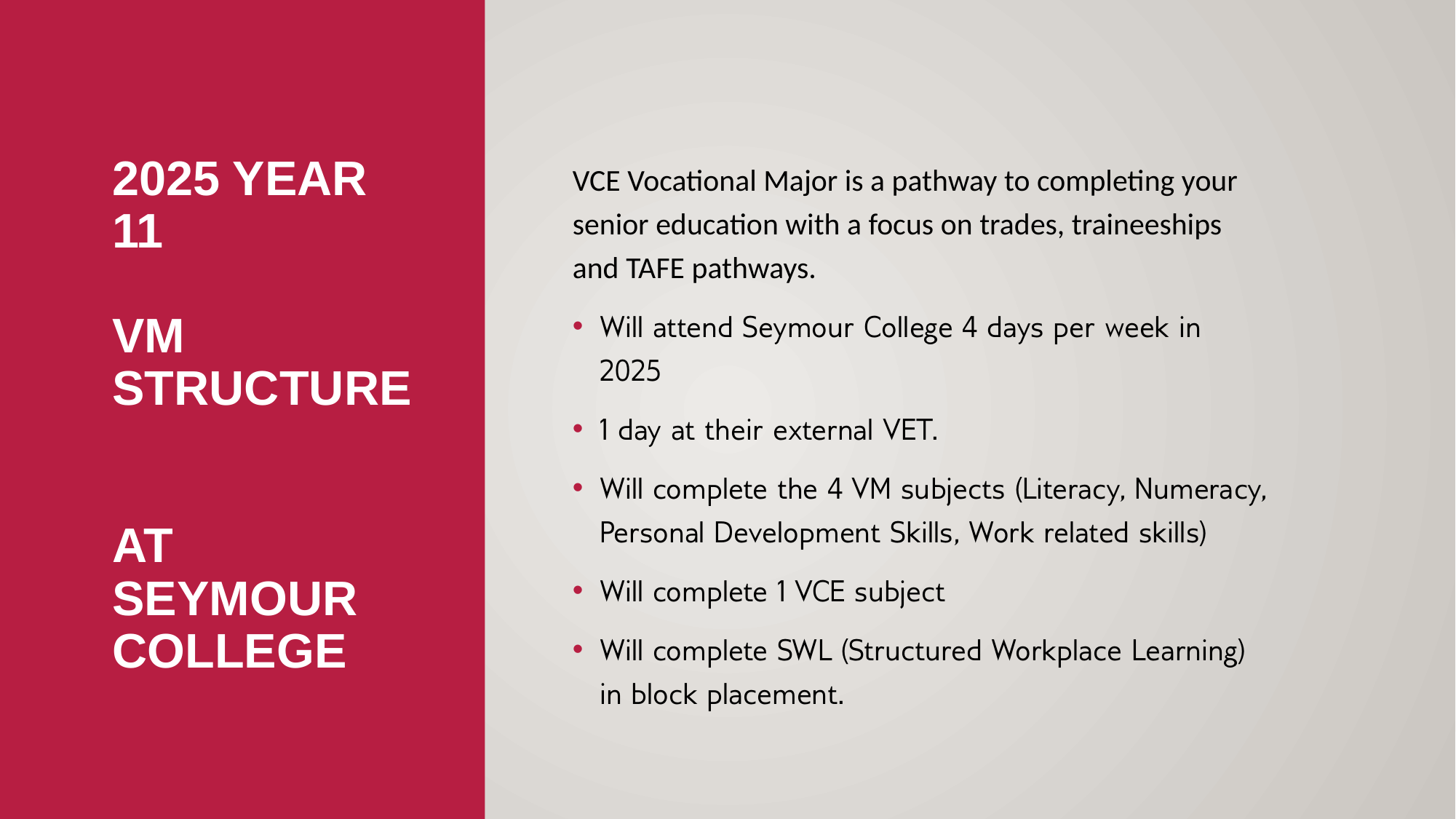

# 2025 year 11 VM Structure at Seymour College
VCE Vocational Major is a pathway to completing your senior education with a focus on trades, traineeships and TAFE pathways.
Will attend Seymour College 4 days per week in 2025
1 day at their external VET.
Will complete the 4 VM subjects (Literacy, Numeracy, Personal Development Skills, Work related skills)
Will complete 1 VCE subject
Will complete SWL (Structured Workplace Learning) in block placement.